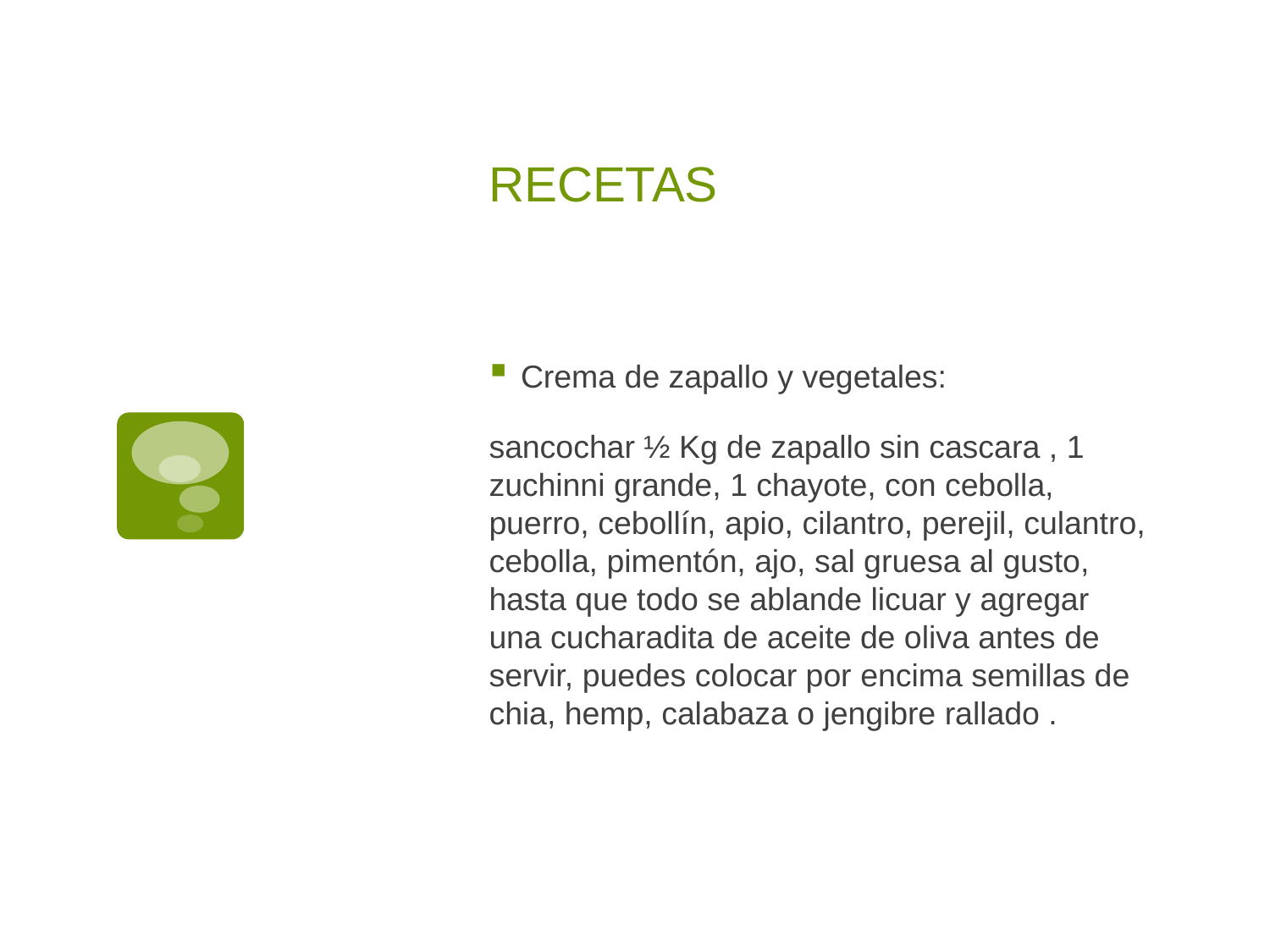

# RECETAS

Crema de zapallo y vegetales:
sancochar ½ Kg de zapallo sin cascara , 1 zuchinni grande, 1 chayote, con cebolla, puerro, cebollín, apio, cilantro, perejil, culantro, cebolla, pimentón, ajo, sal gruesa al gusto, hasta que todo se ablande licuar y agregar una cucharadita de aceite de oliva antes de servir, puedes colocar por encima semillas de chia, hemp, calabaza o jengibre rallado .